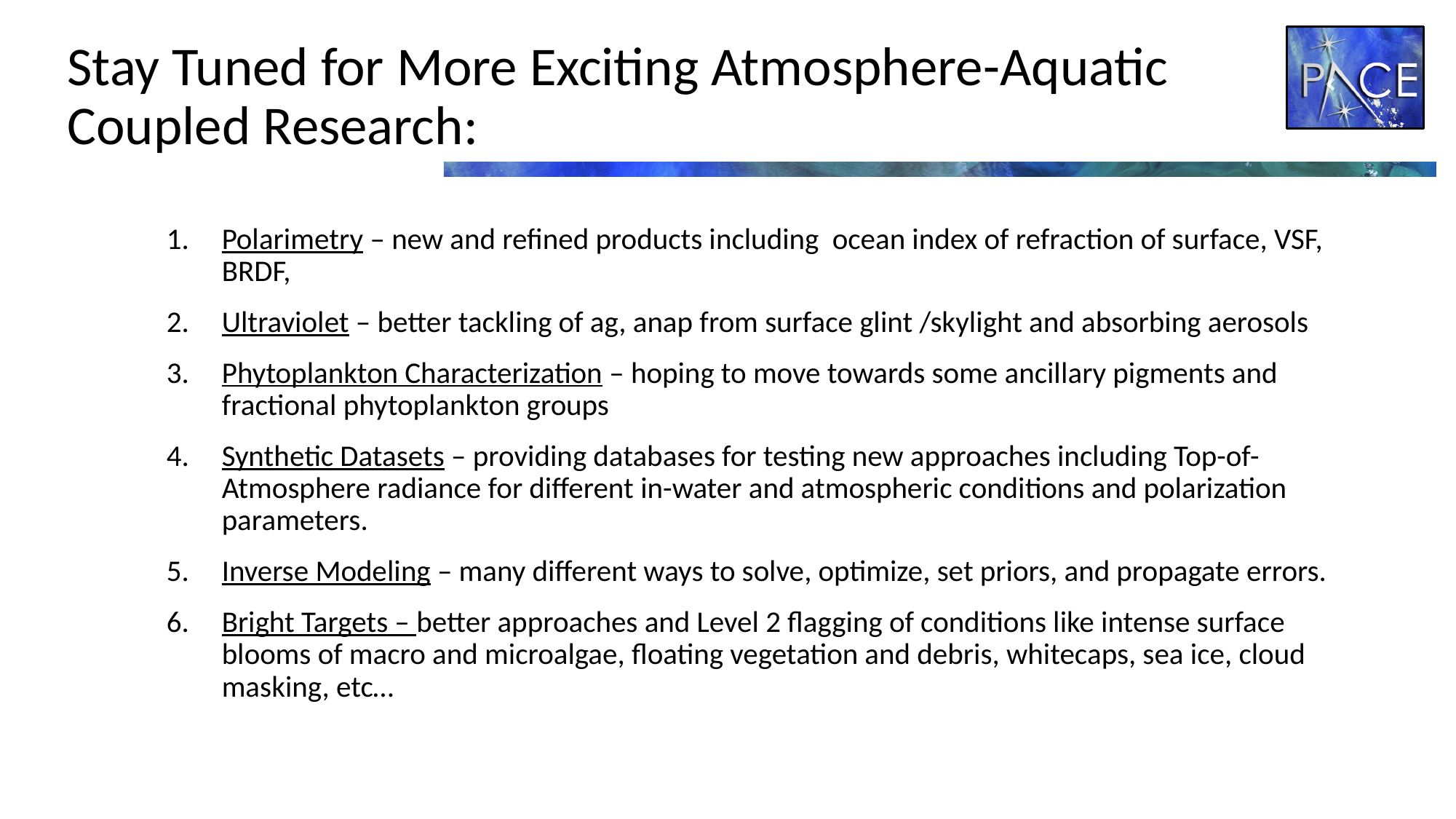

# Stay Tuned for More Exciting Atmosphere-Aquatic Coupled Research:
Polarimetry – new and refined products including  ocean index of refraction of surface, VSF, BRDF,
Ultraviolet – better tackling of ag, anap from surface glint /skylight and absorbing aerosols
Phytoplankton Characterization – hoping to move towards some ancillary pigments and fractional phytoplankton groups
Synthetic Datasets – providing databases for testing new approaches including Top-of-Atmosphere radiance for different in-water and atmospheric conditions and polarization parameters.
Inverse Modeling – many different ways to solve, optimize, set priors, and propagate errors.
Bright Targets – better approaches and Level 2 flagging of conditions like intense surface blooms of macro and microalgae, floating vegetation and debris, whitecaps, sea ice, cloud masking, etc…